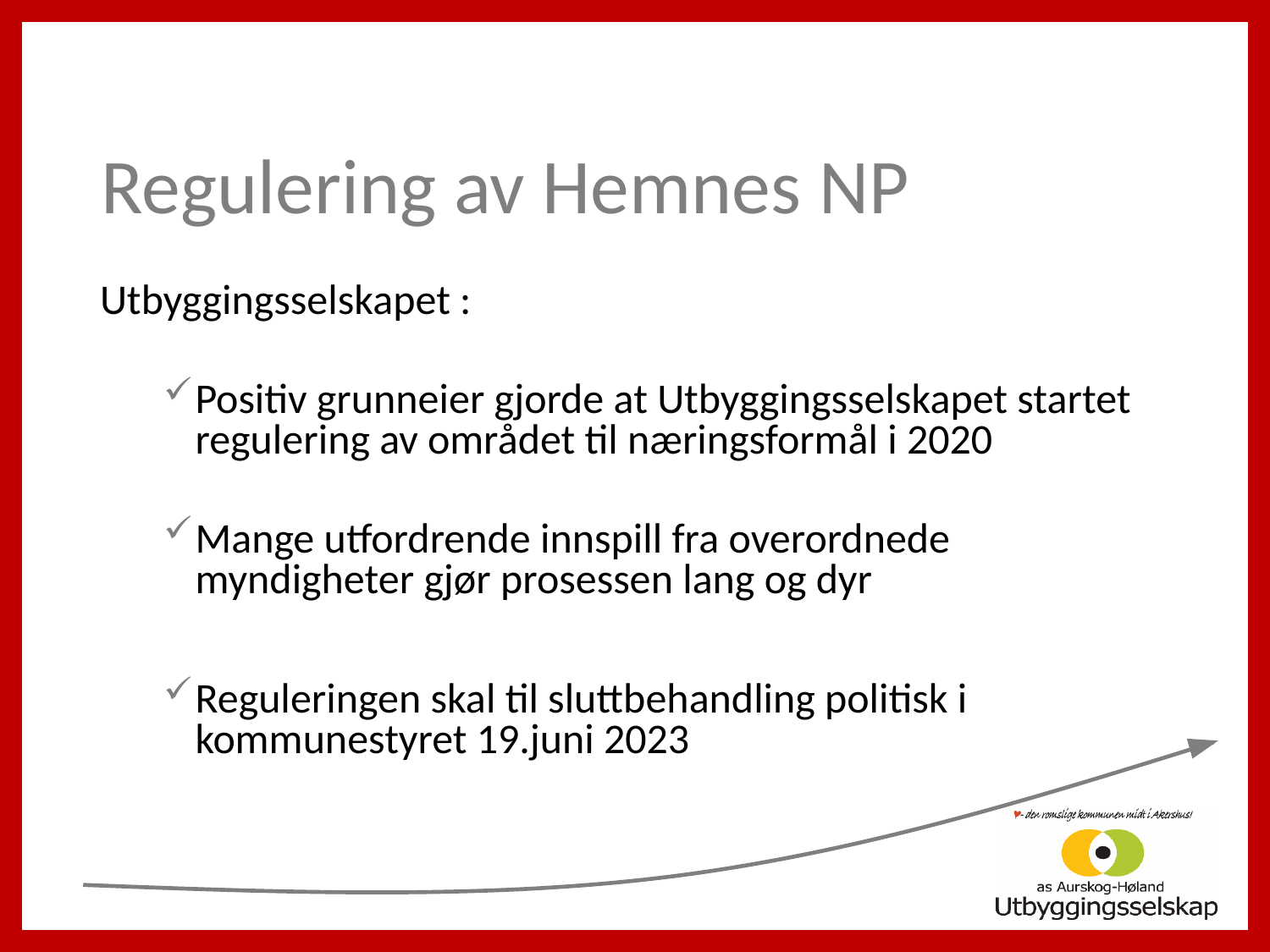

# Regulering av Hemnes NP
Utbyggingsselskapet :

Positiv grunneier gjorde at Utbyggingsselskapet startet regulering av området til næringsformål i 2020

Mange utfordrende innspill fra overordnede myndigheter gjør prosessen lang og dyr

Reguleringen skal til sluttbehandling politisk i kommunestyret 19.juni 2023